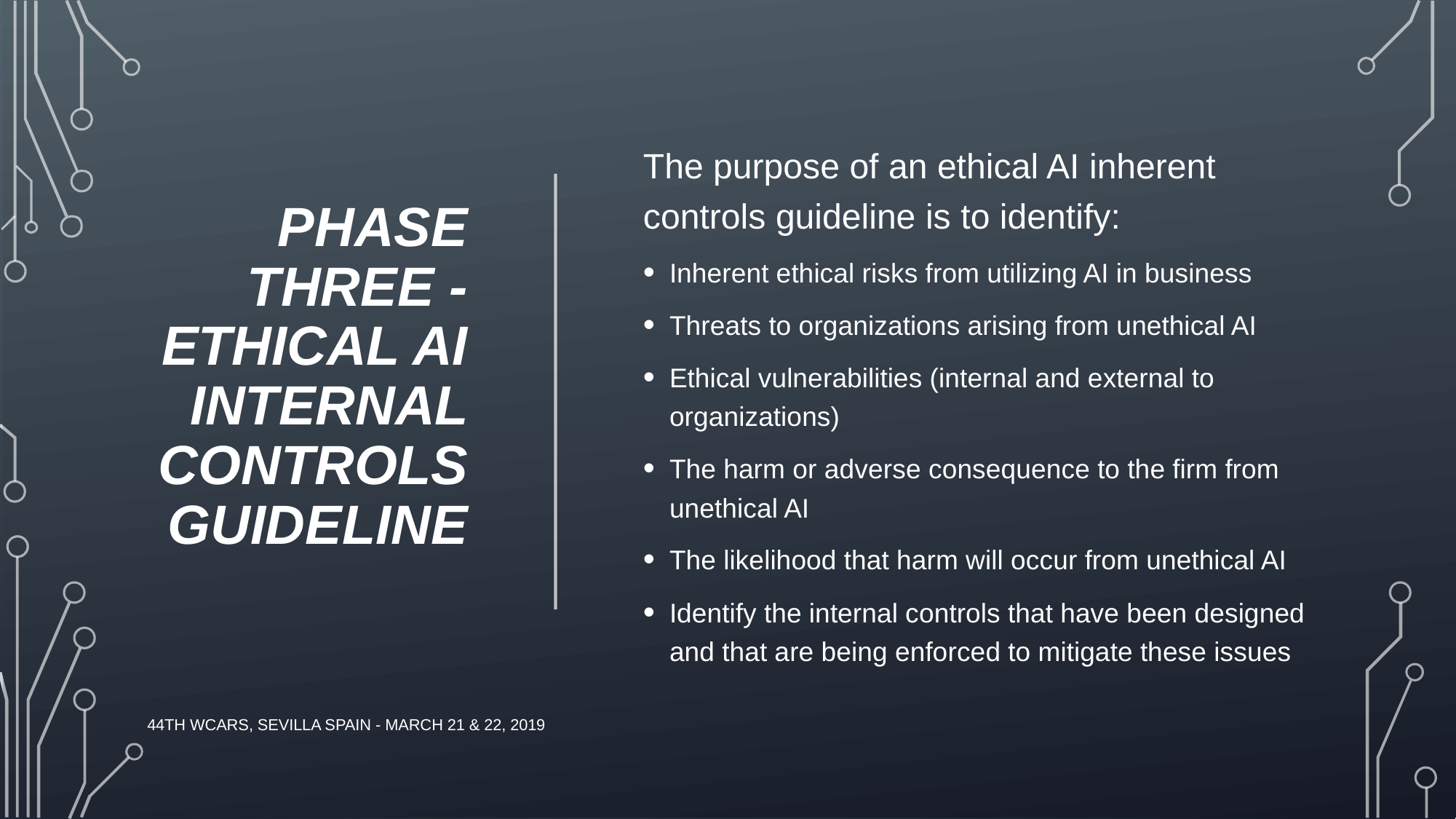

# Phase Three - Ethical AI Internal Controls Guideline
The purpose of an ethical AI inherent controls guideline is to identify:
Inherent ethical risks from utilizing AI in business
Threats to organizations arising from unethical AI
Ethical vulnerabilities (internal and external to organizations)
The harm or adverse consequence to the firm from unethical AI
The likelihood that harm will occur from unethical AI
Identify the internal controls that have been designed and that are being enforced to mitigate these issues

44th WCARS, Sevilla Spain - March 21 & 22, 2019